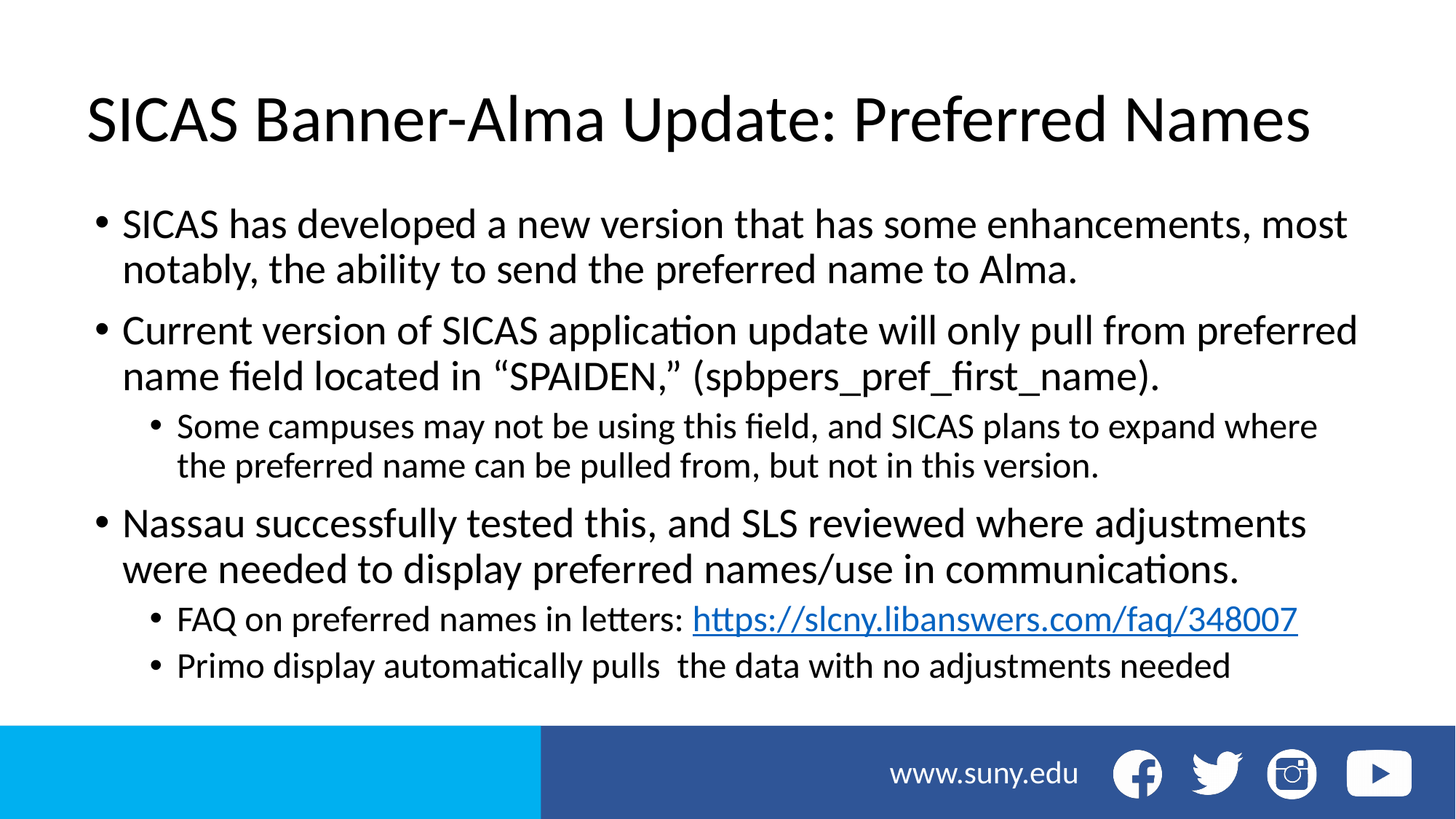

# SICAS Banner-Alma Update: Preferred Names
SICAS has developed a new version that has some enhancements, most notably, the ability to send the preferred name to Alma.
Current version of SICAS application update will only pull from preferred name field located in “SPAIDEN,” (spbpers_pref_first_name).
Some campuses may not be using this field, and SICAS plans to expand where the preferred name can be pulled from, but not in this version.
Nassau successfully tested this, and SLS reviewed where adjustments were needed to display preferred names/use in communications.
FAQ on preferred names in letters: https://slcny.libanswers.com/faq/348007
Primo display automatically pulls  the data with no adjustments needed